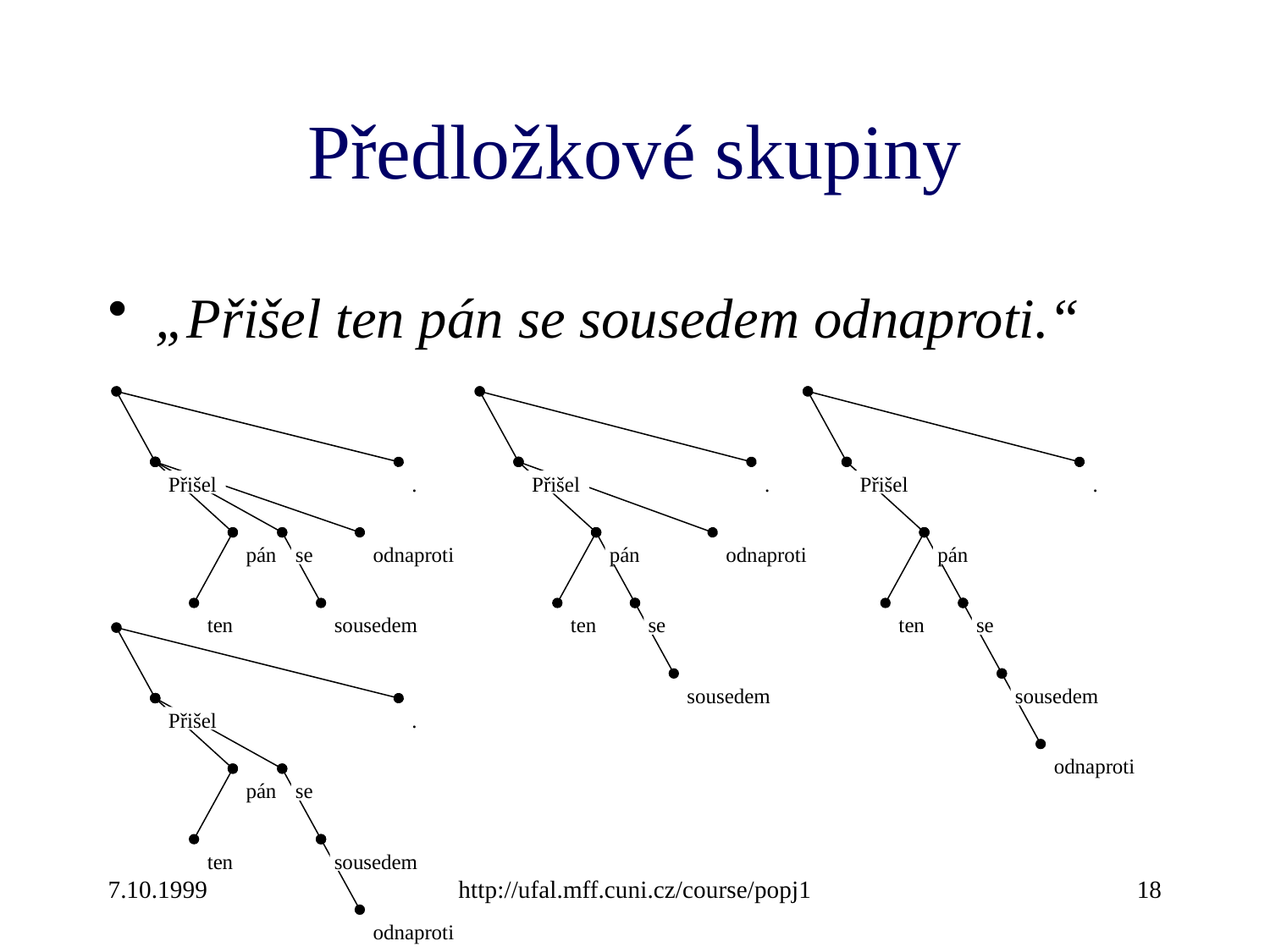

# Předložkové skupiny
„Přišel ten pán se sousedem odnaproti.“

Přišel
.

pán
se
odnaproti
ten
sousedem

Přišel
.

pán
odnaproti

ten
se
sousedem

Přišel
.

pán

ten
se

sousedem
odnaproti

Přišel
.

pán
se

ten
sousedem
odnaproti
7.10.1999
http://ufal.mff.cuni.cz/course/popj1
18